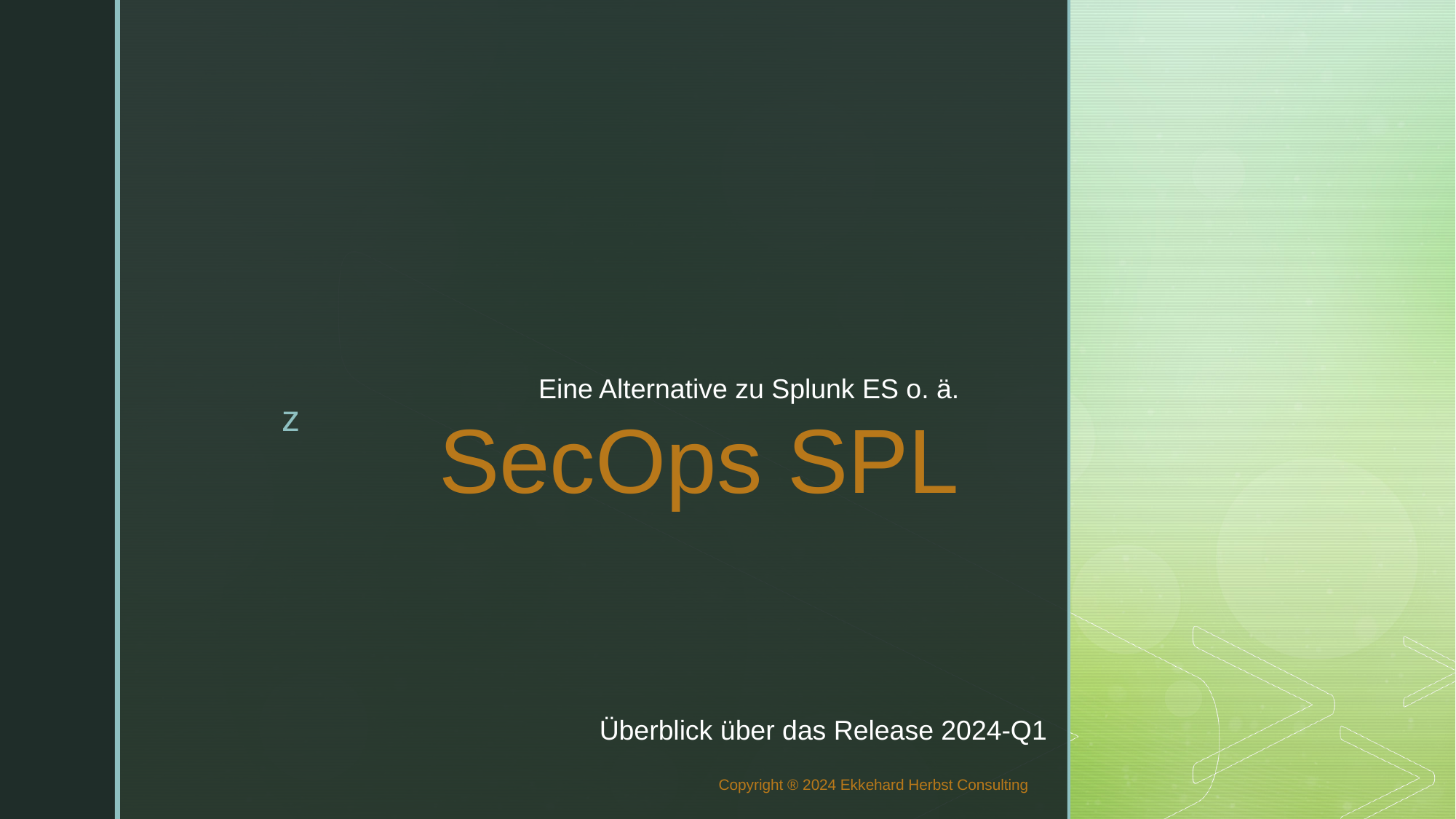

Eine Alternative zu Splunk ES o. ä.
# SecOps SPL
Überblick über das Release 2024-Q1